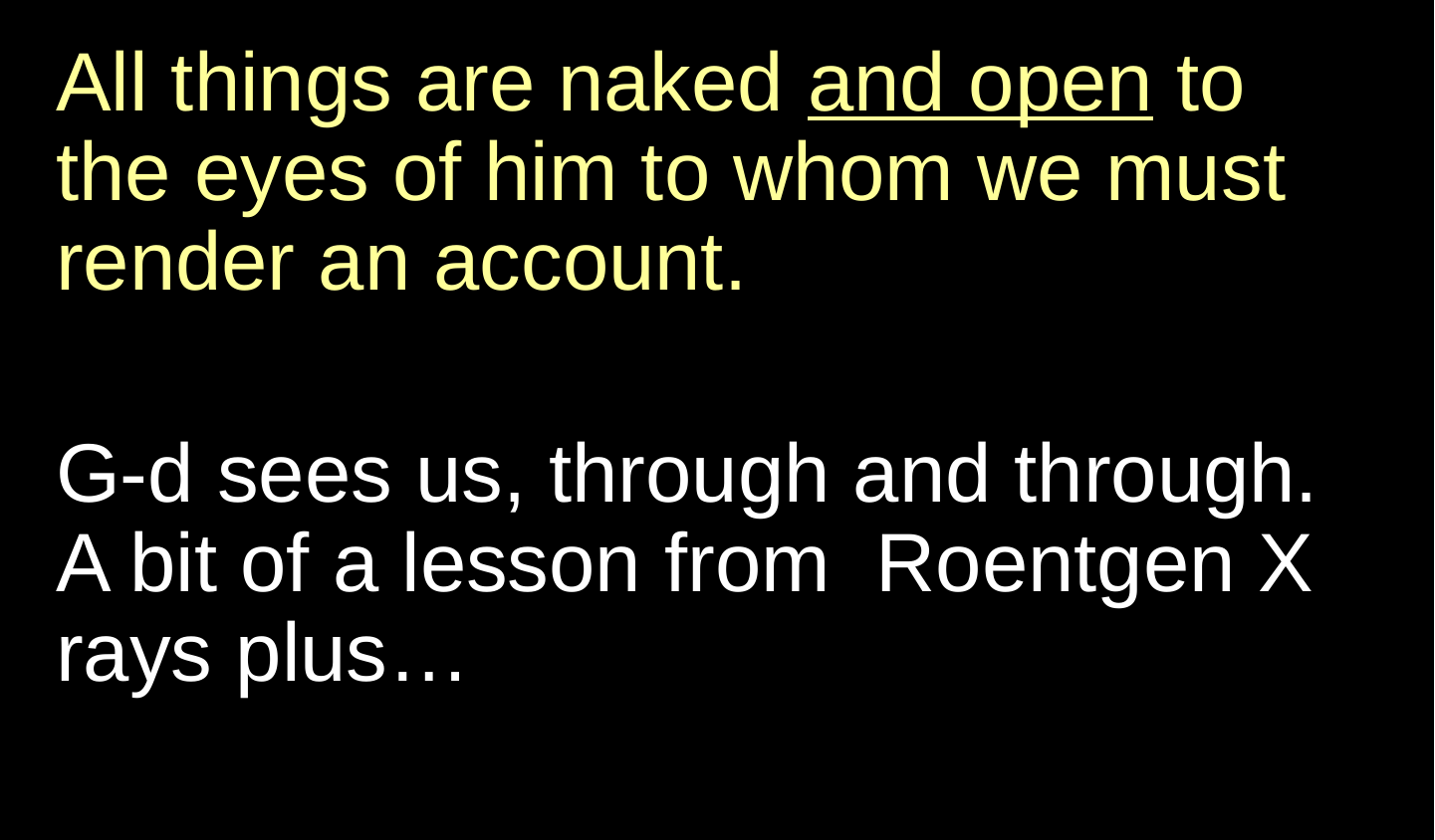

All things are naked and open to the eyes of him to whom we must render an account.

G-d sees us, through and through.  A bit of a lesson from  Roentgen X rays plus…